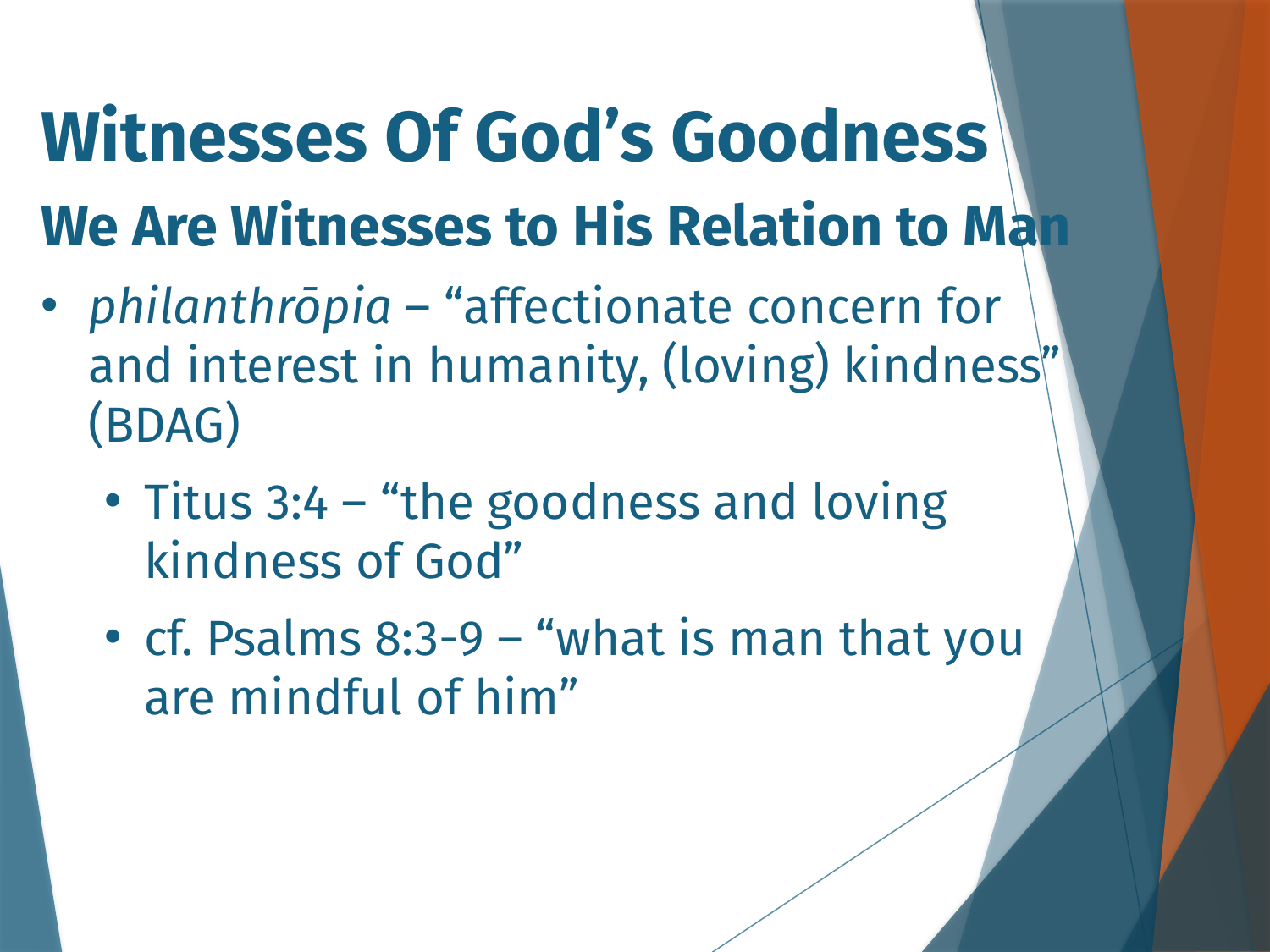

# Witnesses Of God’s Goodness
We Are Witnesses to His Relation to Man
philanthrōpia – “affectionate concern for and interest in humanity, (loving) kindness” (BDAG)
Titus 3:4 – “the goodness and loving kindness of God”
cf. Psalms 8:3-9 – “what is man that you are mindful of him”